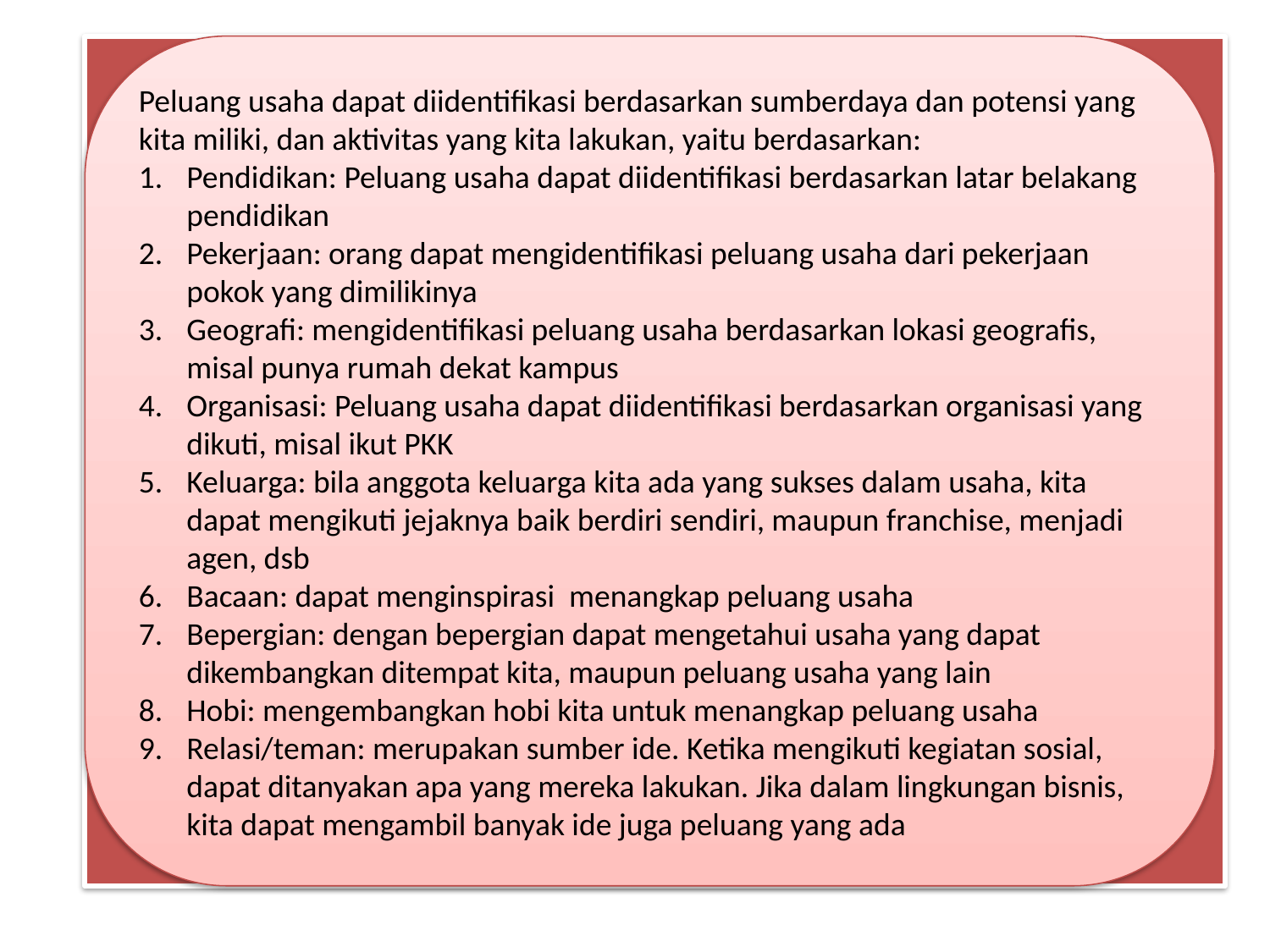

Peluang usaha dapat diidentifikasi berdasarkan sumberdaya dan potensi yang kita miliki, dan aktivitas yang kita lakukan, yaitu berdasarkan:
Pendidikan: Peluang usaha dapat diidentifikasi berdasarkan latar belakang pendidikan
Pekerjaan: orang dapat mengidentifikasi peluang usaha dari pekerjaan pokok yang dimilikinya
Geografi: mengidentifikasi peluang usaha berdasarkan lokasi geografis, misal punya rumah dekat kampus
Organisasi: Peluang usaha dapat diidentifikasi berdasarkan organisasi yang dikuti, misal ikut PKK
Keluarga: bila anggota keluarga kita ada yang sukses dalam usaha, kita dapat mengikuti jejaknya baik berdiri sendiri, maupun franchise, menjadi agen, dsb
Bacaan: dapat menginspirasi  menangkap peluang usaha
Bepergian: dengan bepergian dapat mengetahui usaha yang dapat dikembangkan ditempat kita, maupun peluang usaha yang lain
Hobi: mengembangkan hobi kita untuk menangkap peluang usaha
Relasi/teman: merupakan sumber ide. Ketika mengikuti kegiatan sosial, dapat ditanyakan apa yang mereka lakukan. Jika dalam lingkungan bisnis, kita dapat mengambil banyak ide juga peluang yang ada